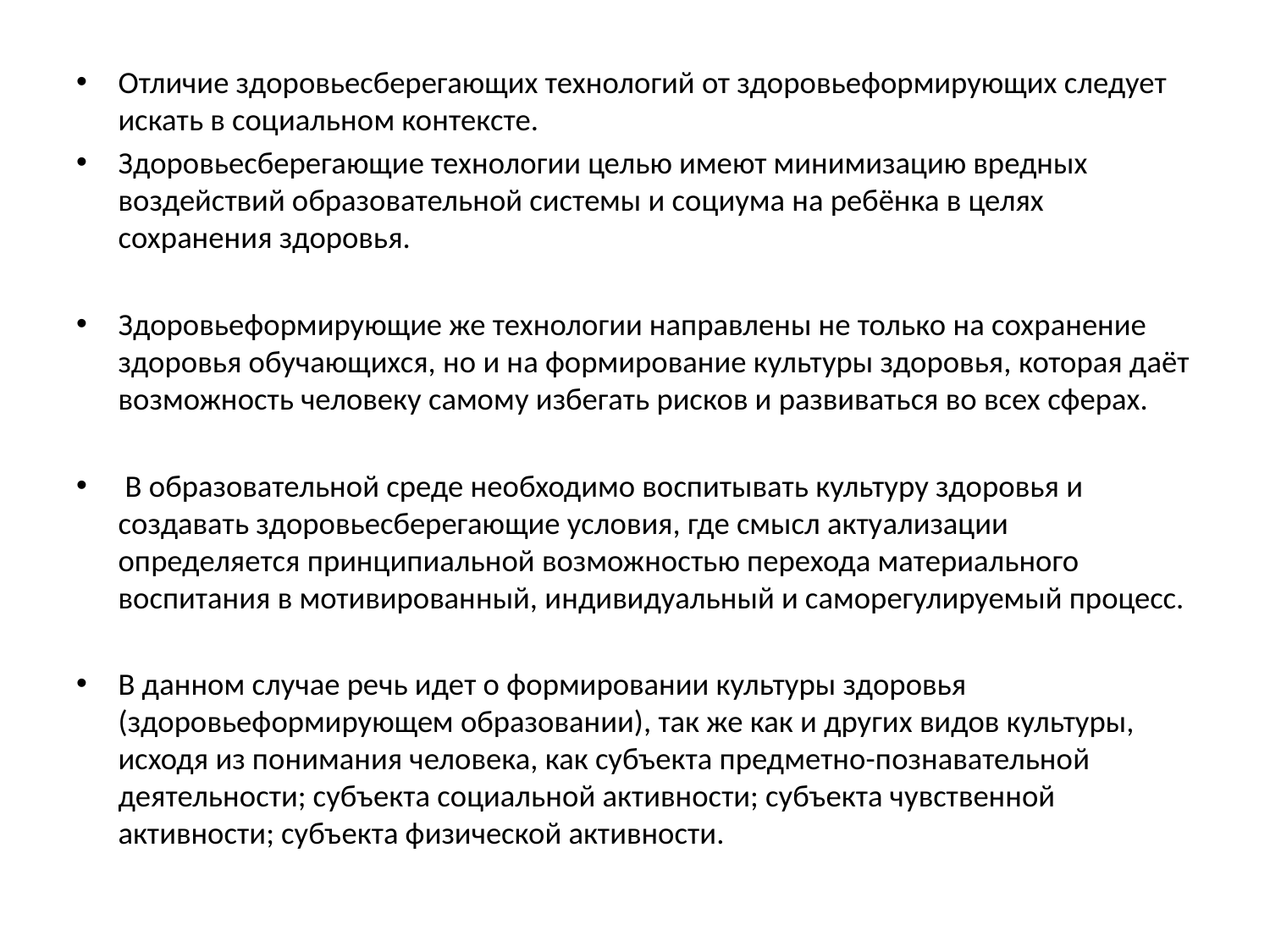

Отличие здоровьесберегающих технологий от здоровьеформирующих следует искать в социальном контексте.
Здоровьесберегающие технологии целью имеют минимизацию вредных воздействий образовательной системы и социума на ребёнка в целях сохранения здоровья.

Здоровьеформирующие же технологии направлены не только на сохранение здоровья обучающихся, но и на формирование культуры здоровья, которая даёт возможность человеку самому избегать рисков и развиваться во всех сферах.

 В образовательной среде необходимо воспитывать культуру здоровья и создавать здоровьесберегающие условия, где смысл актуализации определяется принципиальной возможностью перехода материального воспитания в мотивированный, индивидуальный и саморегулируемый процесс.

В данном случае речь идет о формировании культуры здоровья (здоровьеформирующем образовании), так же как и других видов культуры, исходя из понимания человека, как субъекта предметно-познавательной деятельности; субъекта социальной активности; субъекта чувственной активности; субъекта физической активности.